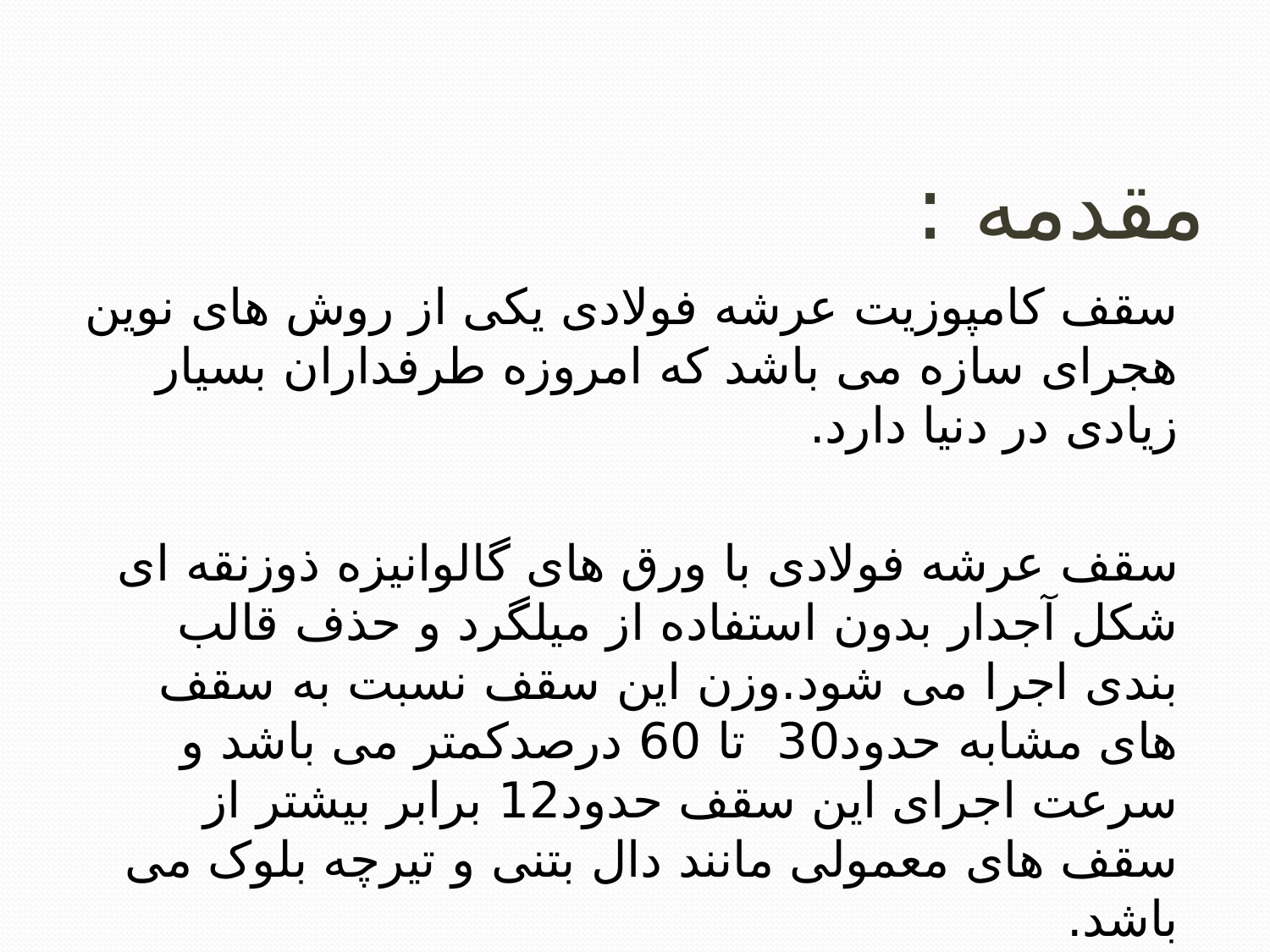

# مقدمه :
سقف کامپوزیت عرشه فولادی یکی از روش های نوین هجرای سازه می باشد که امروزه طرفداران بسیار زیادی در دنیا دارد.

سقف عرشه فولادی با ورق های گالوانیزه ذوزنقه ای شکل آجدار بدون استفاده از میلگرد و حذف قالب بندی اجرا می شود.وزن این سقف نسبت به سقف های مشابه حدود30  تا 60 درصدکمتر می باشد و سرعت اجرای این سقف حدود12 برابر بیشتر از سقف های معمولی مانند دال بتنی و تیرچه بلوک می باشد.